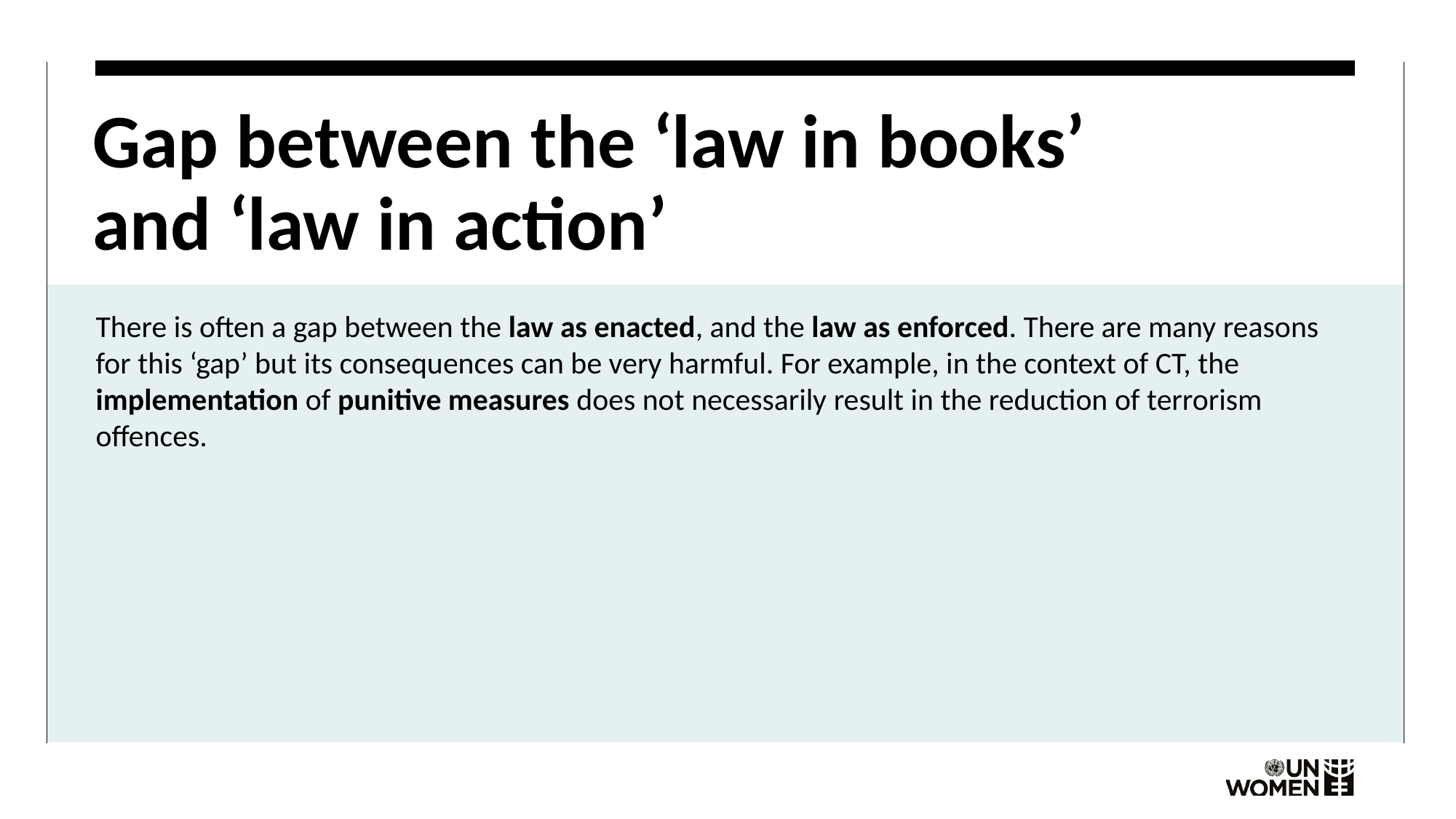

# Gap between the ‘law in books’ and ‘law in action’

There is often a gap between the law as enacted, and the law as enforced. There are many reasons for this ‘gap’ but its consequences can be very harmful. For example, in the context of CT, the implementation of punitive measures does not necessarily result in the reduction of terrorism offences.